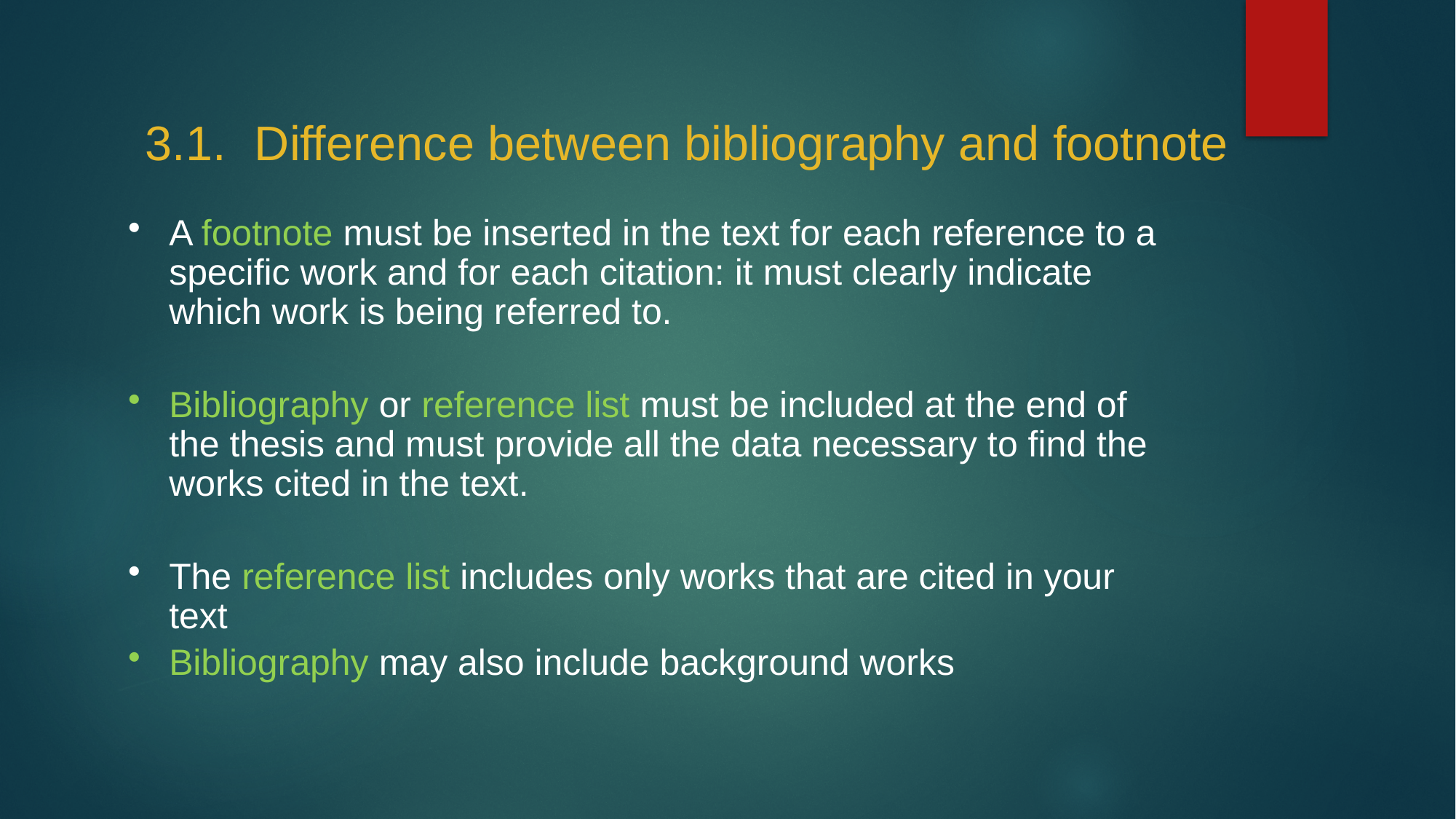

3.1.	Difference between bibliography and footnote
A footnote must be inserted in the text for each reference to a specific work and for each citation: it must clearly indicate which work is being referred to.

Bibliography or reference list must be included at the end of the thesis and must provide all the data necessary to find the works cited in the text.

The reference list includes only works that are cited in your text
Bibliography may also include background works